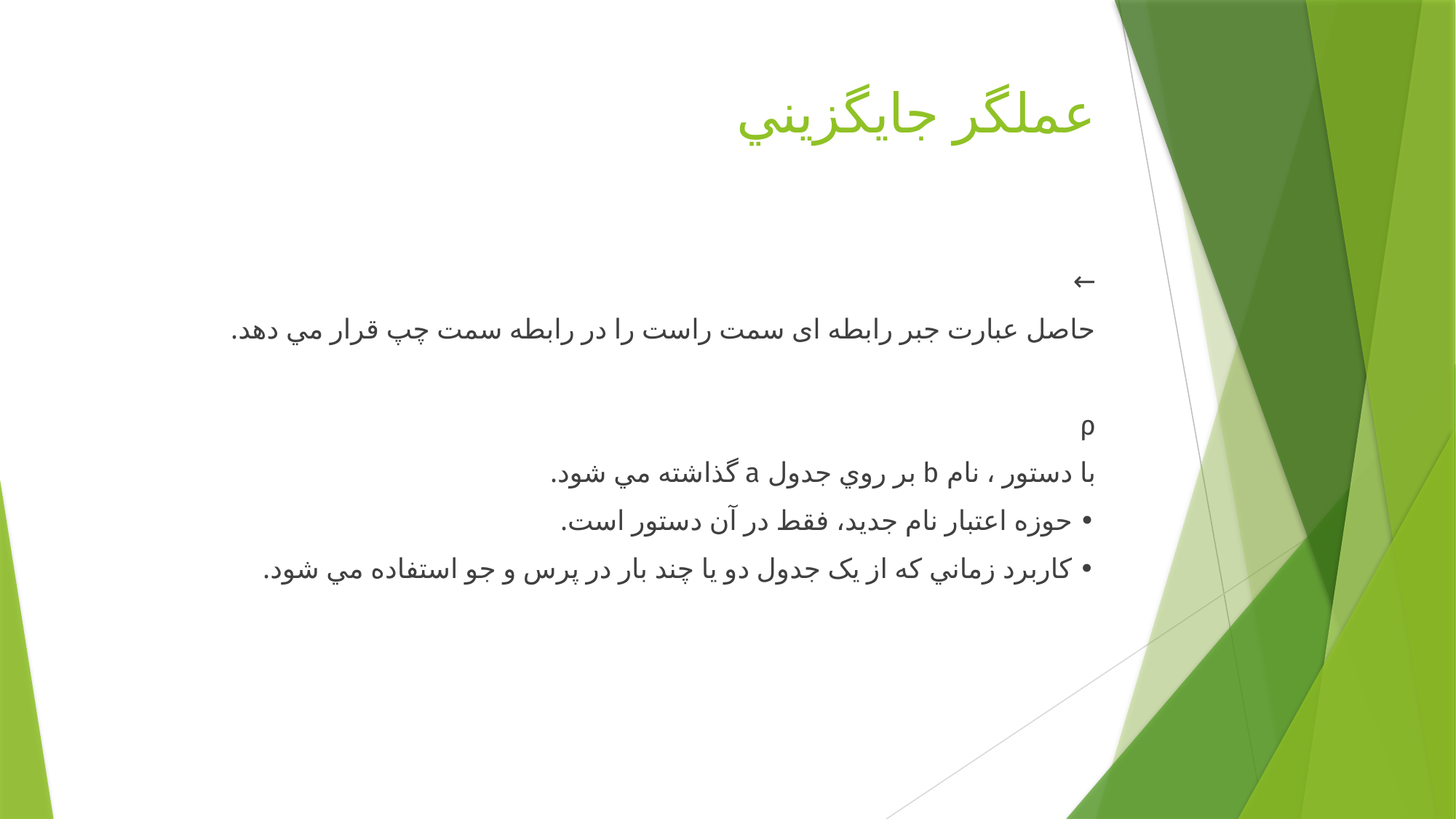

# عملگر جایگزیني
←
حاصل عبارت جبر رابطه ای سمت راست را در رابطه سمت چپ قرار مي دهد.

ρ
با دستور ، نام b بر روي جدول a گذاشته مي شود.
• حوزه اعتبار نام جدید، فقط در آن دستور است.
• کاربرد زماني که از یک جدول دو یا چند بار در پرس و جو استفاده مي شود.